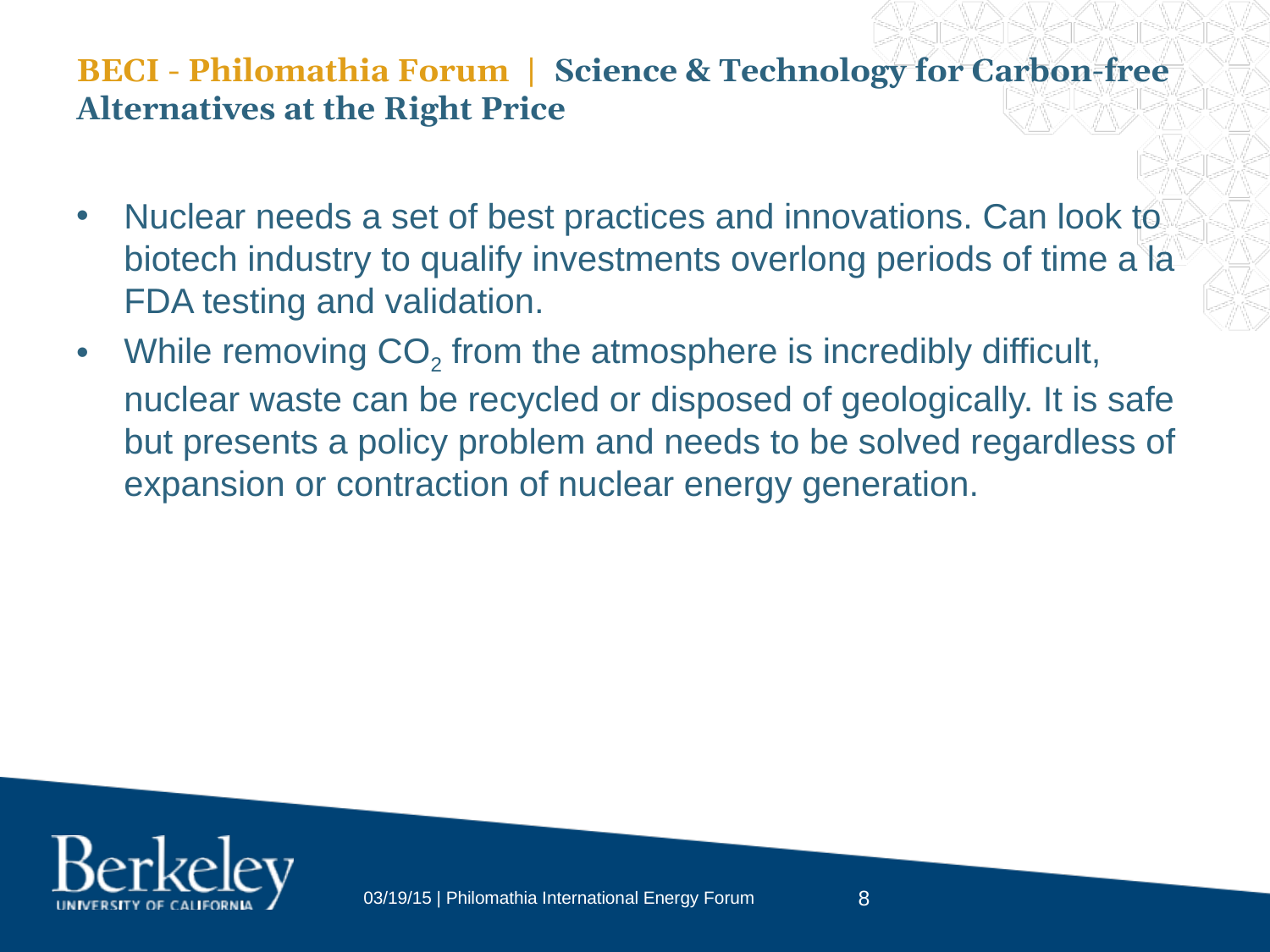

BECI - Philomathia Forum  |  Science & Technology for Carbon-free Alternatives at the Right Price
Nuclear needs a set of best practices and innovations. Can look to biotech industry to qualify investments overlong periods of time a la FDA testing and validation.
While removing CO2 from the atmosphere is incredibly difficult, nuclear waste can be recycled or disposed of geologically. It is safe but presents a policy problem and needs to be solved regardless of expansion or contraction of nuclear energy generation.